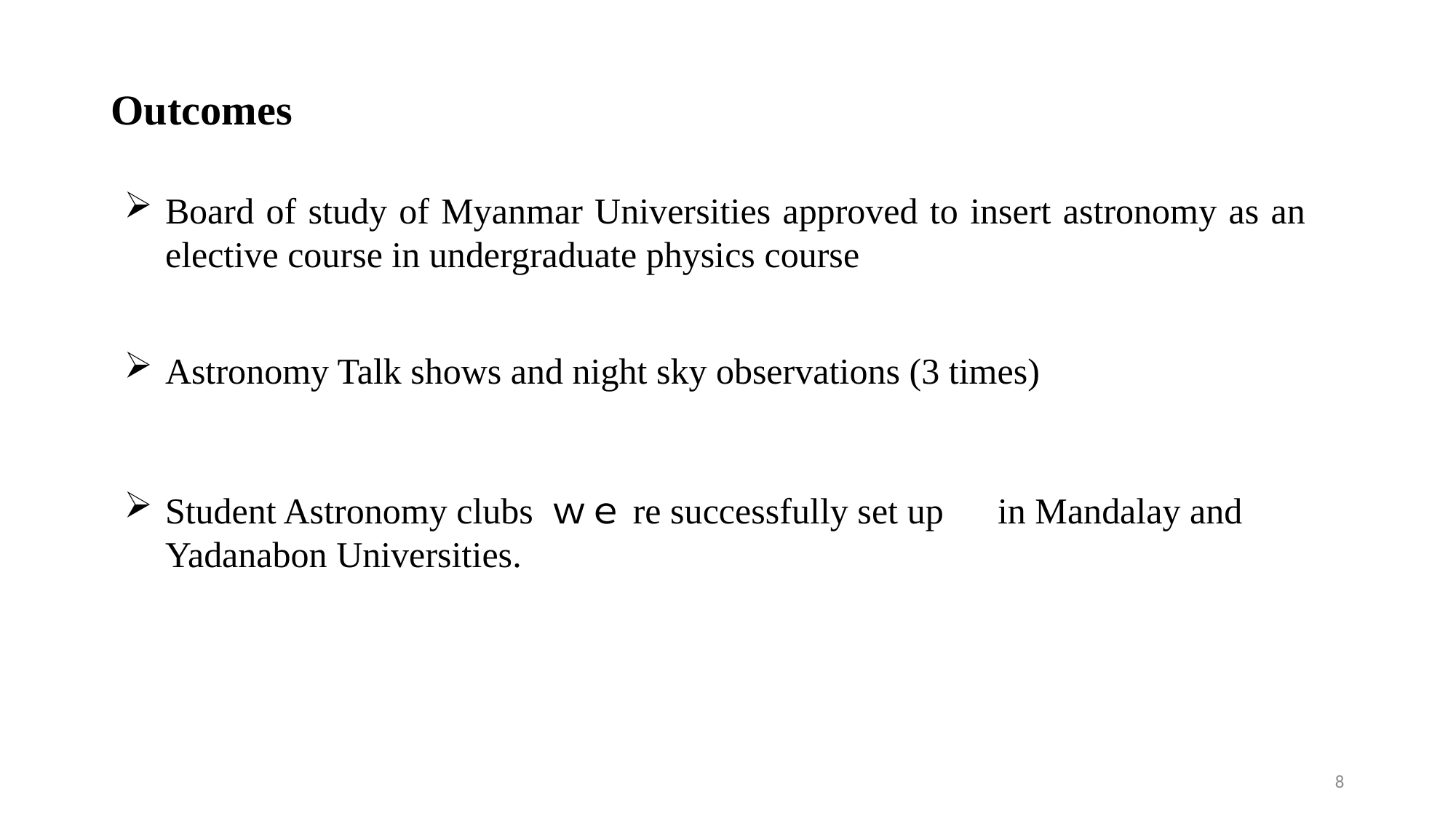

Outcomes
Board of study of Myanmar Universities approved to insert astronomy as an elective course in undergraduate physics course

Astronomy Talk shows and night sky observations (3 times)
Student Astronomy clubs ｗｅre successfully set up　in Mandalay and Yadanabon Universities.
8